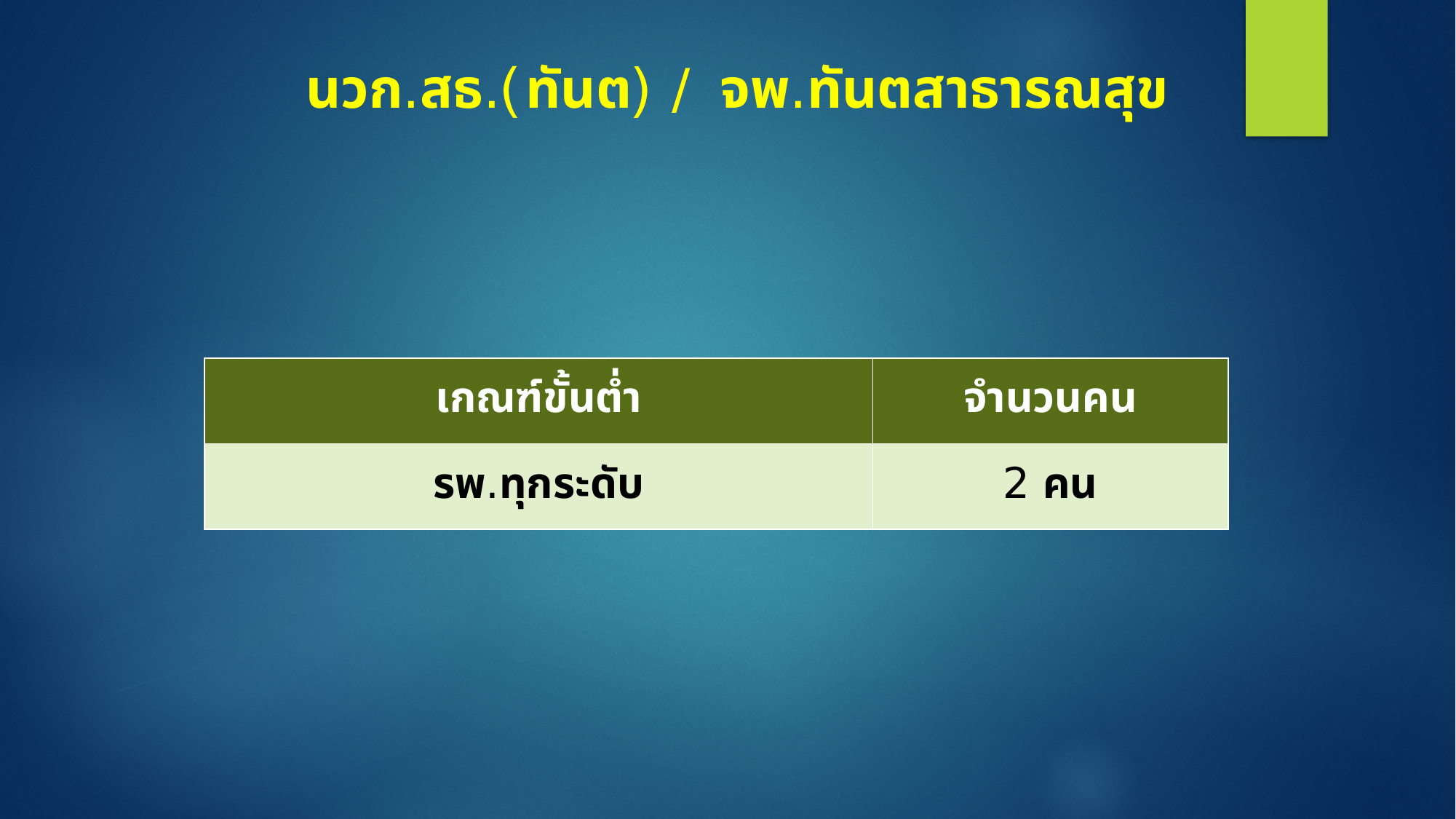

นวก.สธ.(ทันต) / จพ.ทันตสาธารณสุข
| เกณฑ์ขั้นต่ำ | จำนวนคน |
| --- | --- |
| รพ.ทุกระดับ | 2 คน |